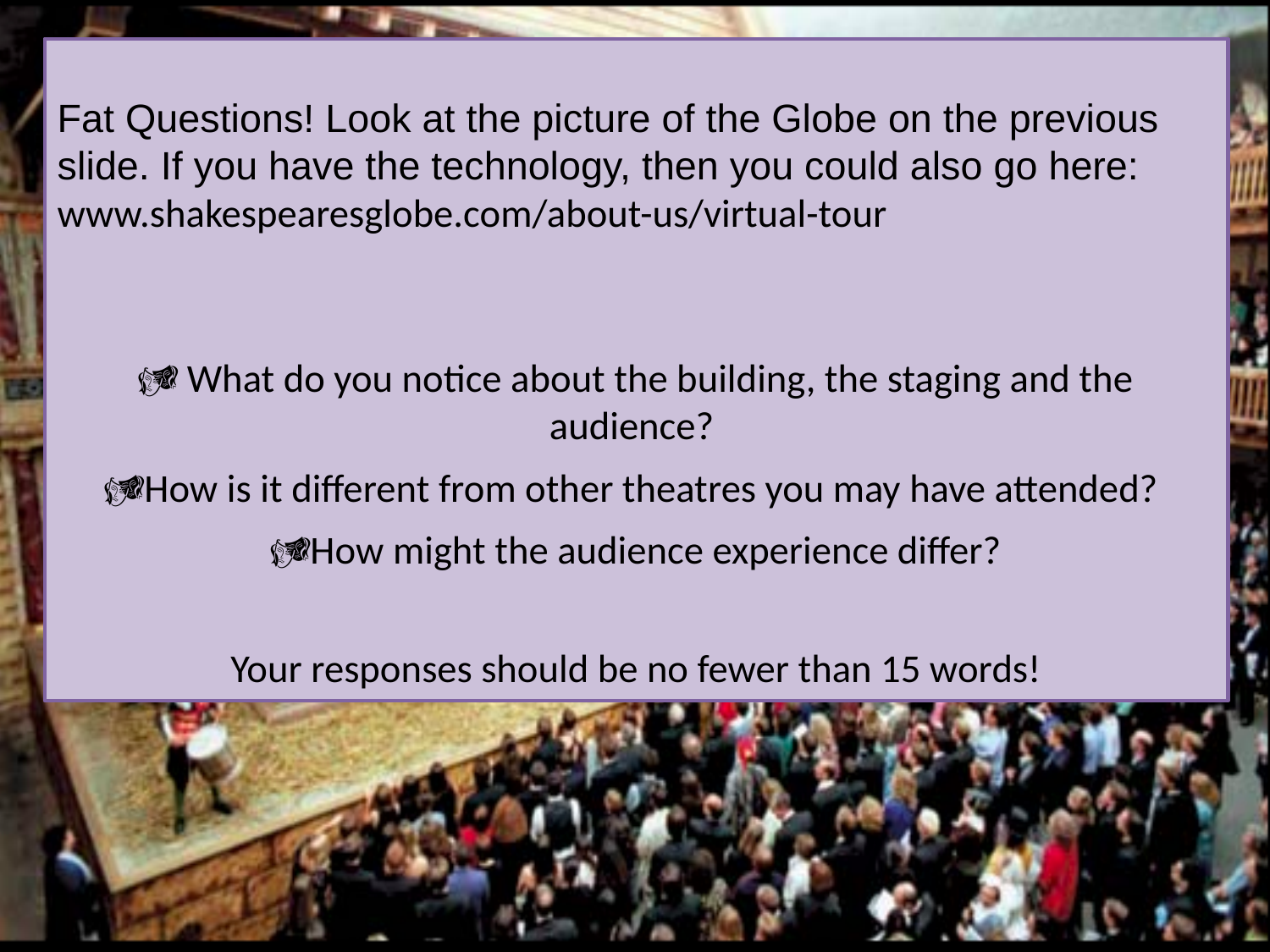

#

Fat Questions! Look at the picture of the Globe on the previous slide. If you have the technology, then you could also go here: www.shakespearesglobe.com/about-us/virtual-tour

🎭 What do you notice about the building, the staging and the audience?
🎭How is it different from other theatres you may have attended?
🎭How might the audience experience differ?

Your responses should be no fewer than 15 words!